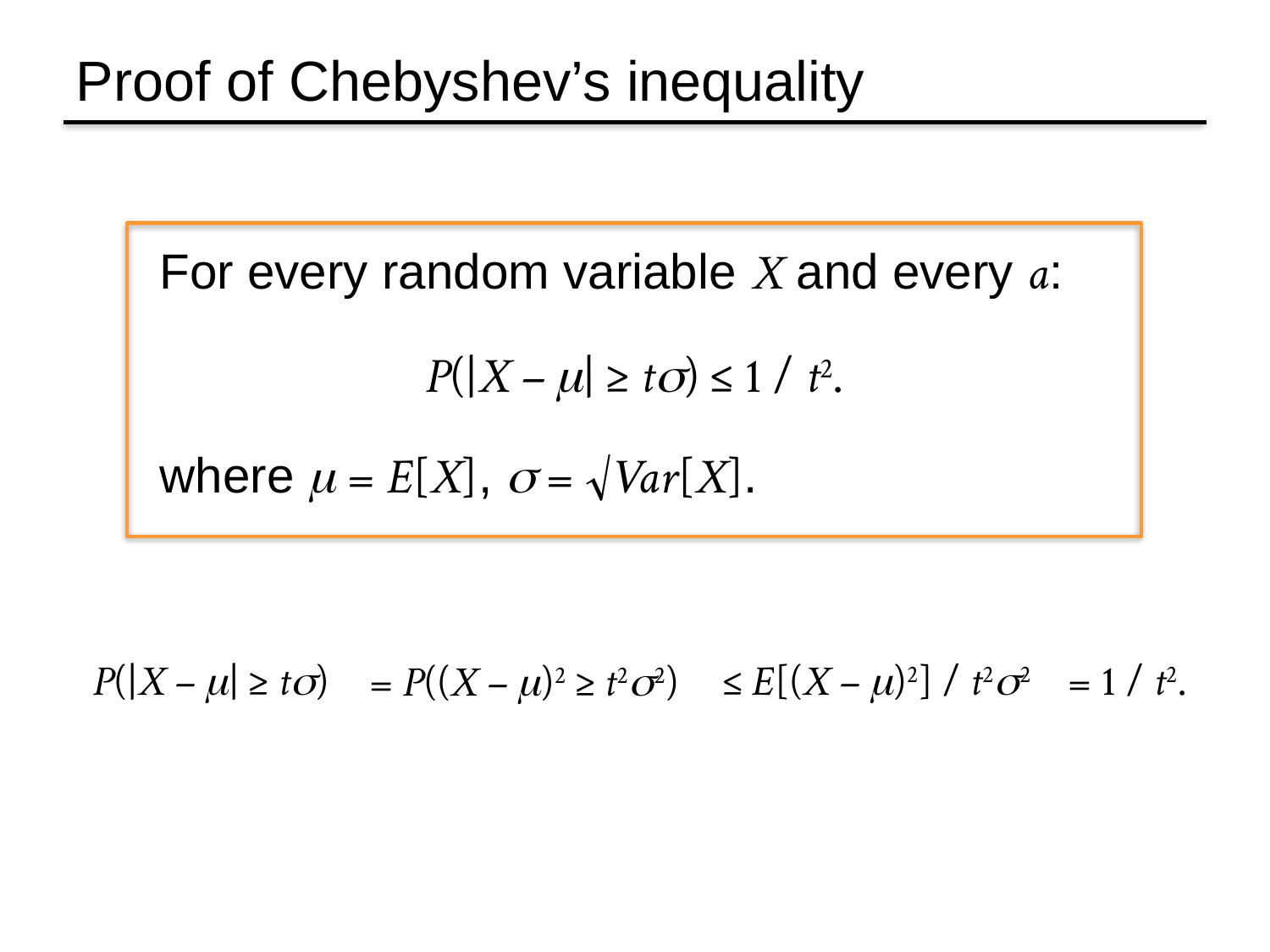

# Proof of Chebyshev’s inequality

For every random variable X and every a:
P(|X – μ| ≥ tσ) ≤ 1 / t2.
where μ = E[X], σ = √Var[X].
P(|X – μ| ≥ tσ)
≤ E[(X – μ)2] / t2σ2
= 1 / t2.
= P((X – μ)2 ≥ t2σ2)